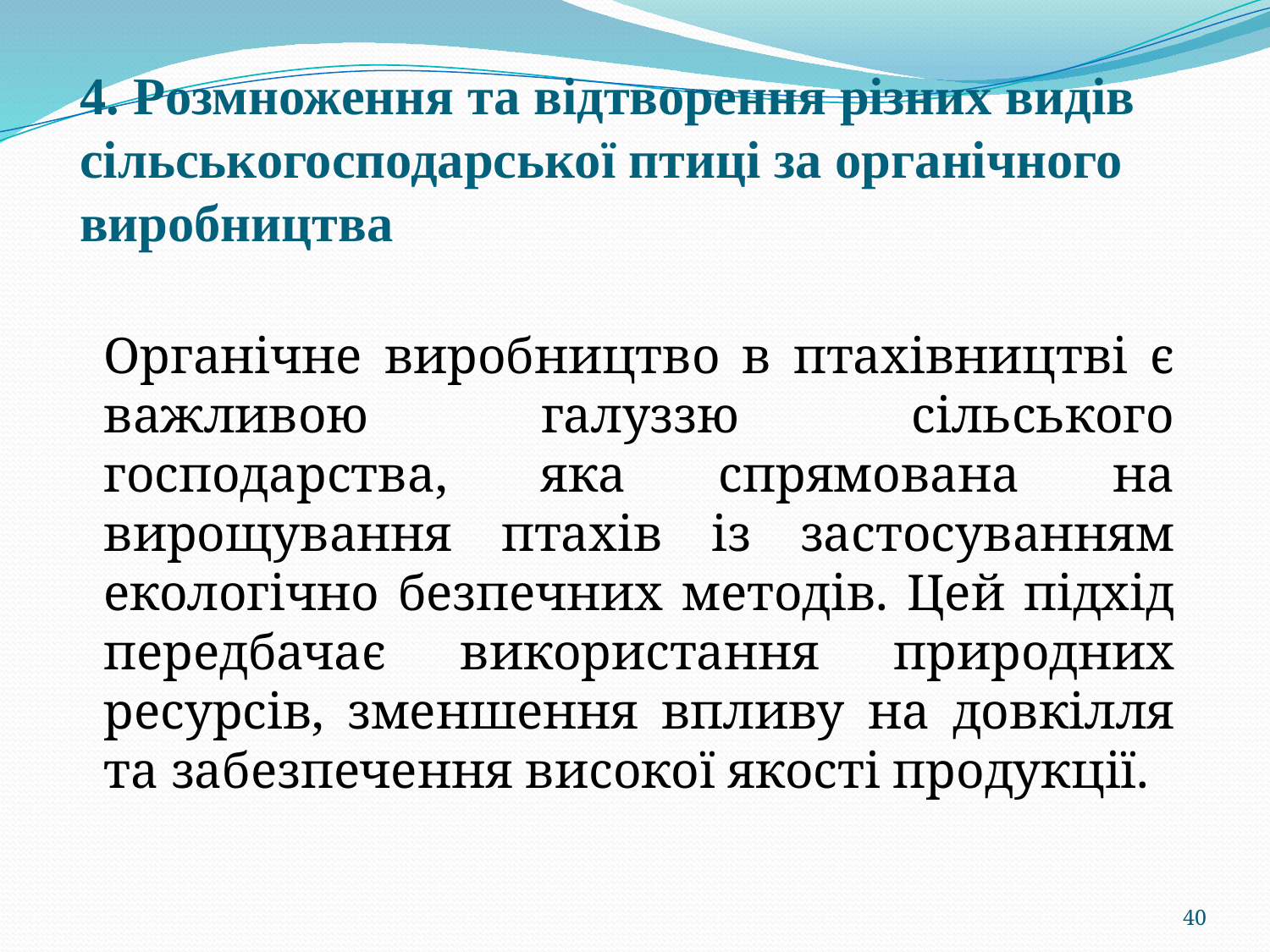

# 4. Розмноження та відтворення різних видів сільськогосподарської птиці за органічного виробництва
Органічне виробництво в птахівництві є важливою галуззю сільського господарства, яка спрямована на вирощування птахів із застосуванням екологічно безпечних методів. Цей підхід передбачає використання природних ресурсів, зменшення впливу на довкілля та забезпечення високої якості продукції.
40